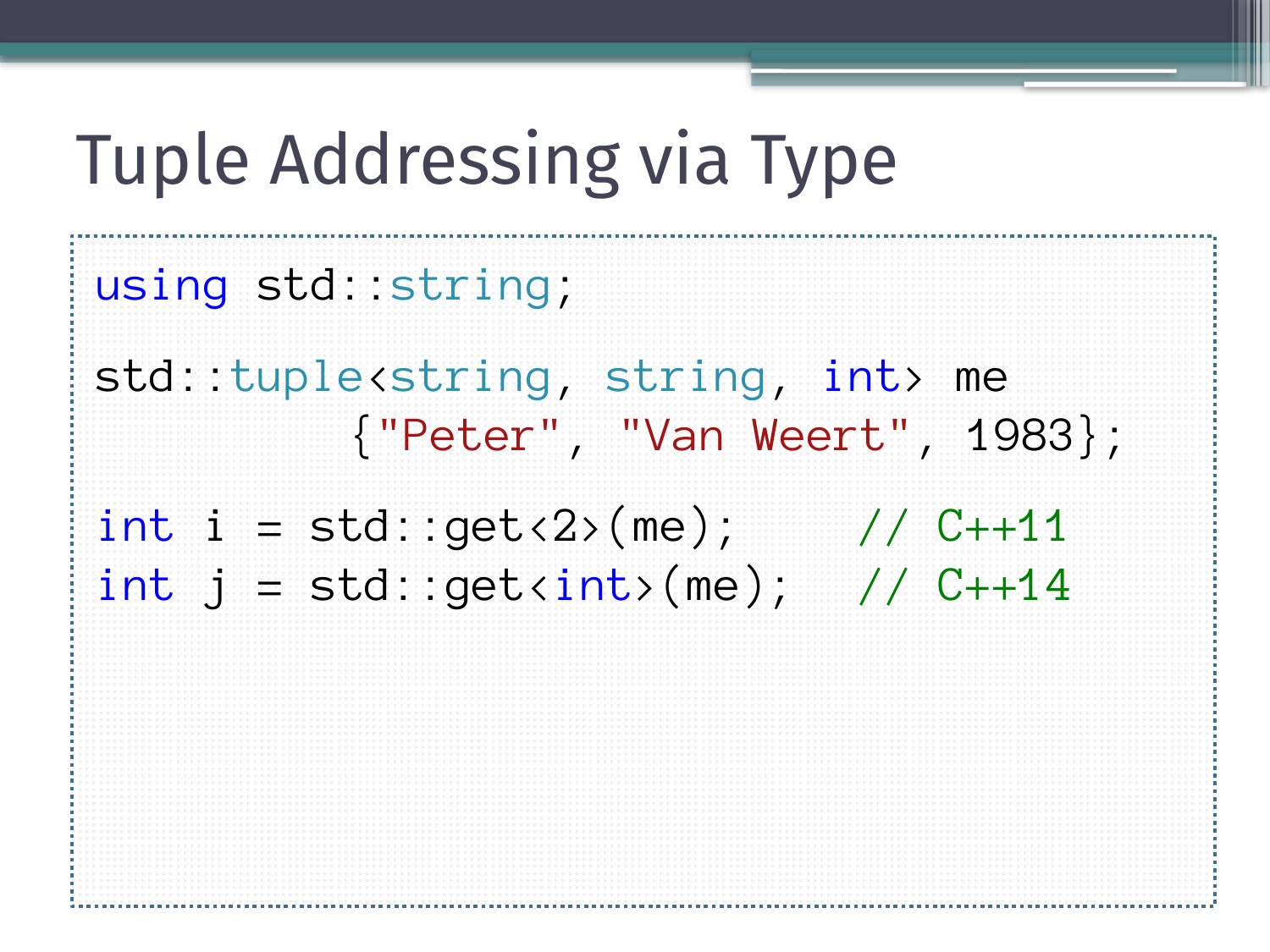

# Tuple Addressing via Type
using std::string;
std::tuple<string, string, int> me
		{"Peter", "Van Weert", 1983};
int i = std::get<2>(me);	// C++11
int j = std::get<int>(me);	// C++14